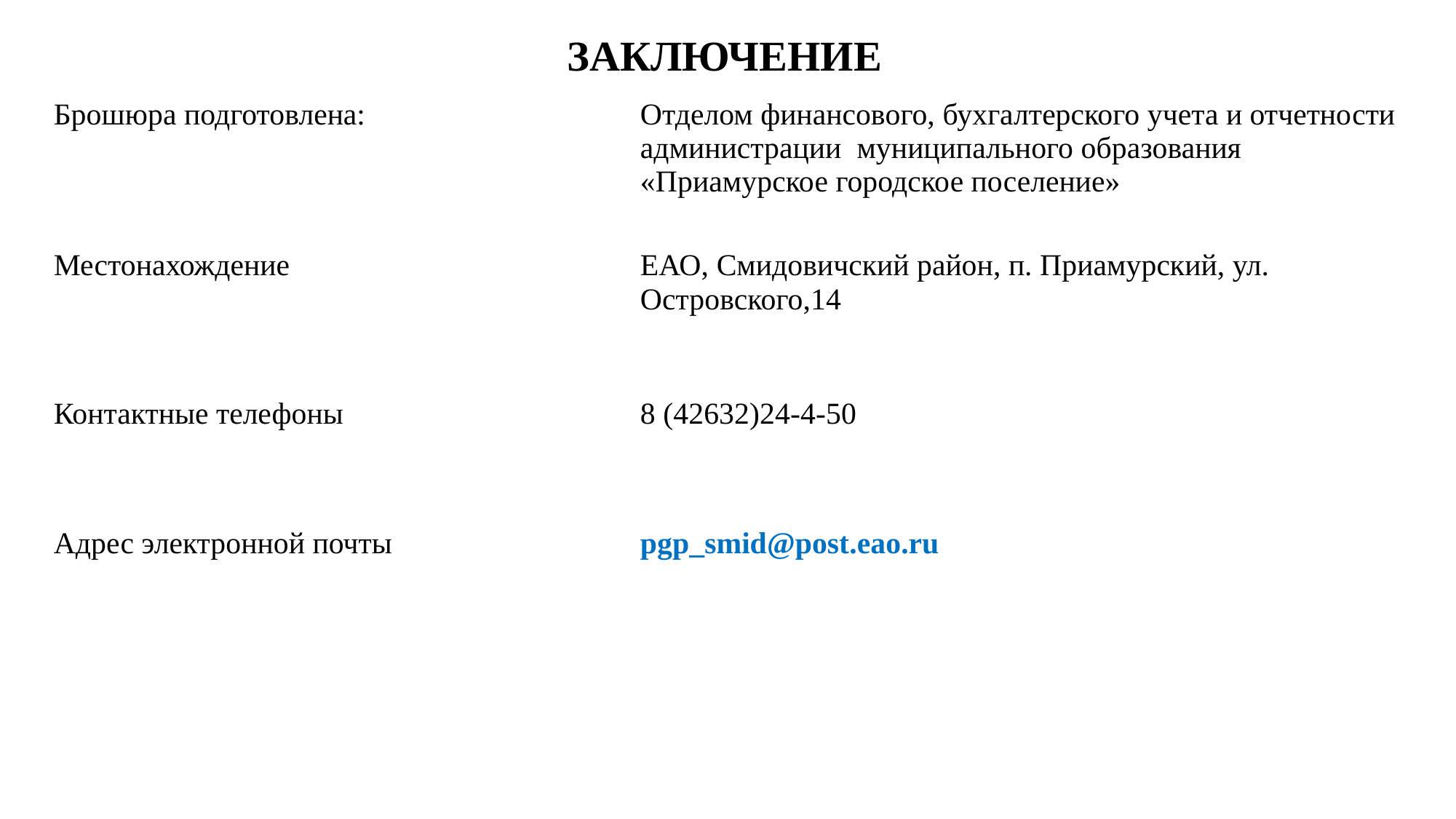

ЗАКЛЮЧЕНИЕ
| Брошюра подготовлена: | Отделом финансового, бухгалтерского учета и отчетности администрации муниципального образования «Приамурское городское поселение» |
| --- | --- |
| Местонахождение | ЕАО, Смидовичский район, п. Приамурский, ул. Островского,14 |
| Контактные телефоны | 8 (42632)24-4-50 |
| Адрес электронной почты | pgp\_smid@post.eao.ru |
|  |  |